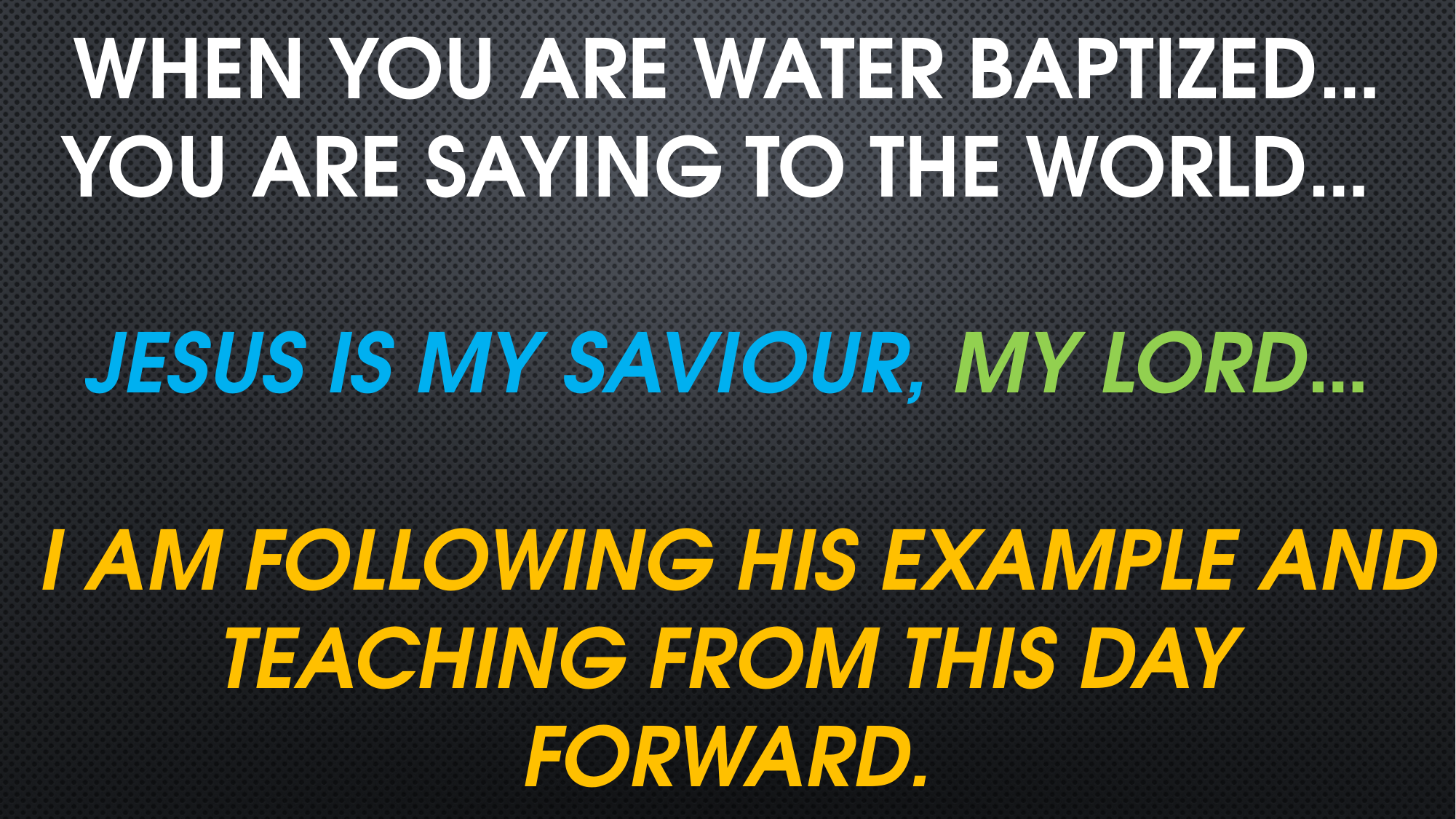

# When you are water baptized… you are saying to the world… JESUS IS MY SAVIOUR, MY LORD… I AM FOLLOWING HIS EXAMPLE AND TEACHING FROM THIS DAY FORWARD.